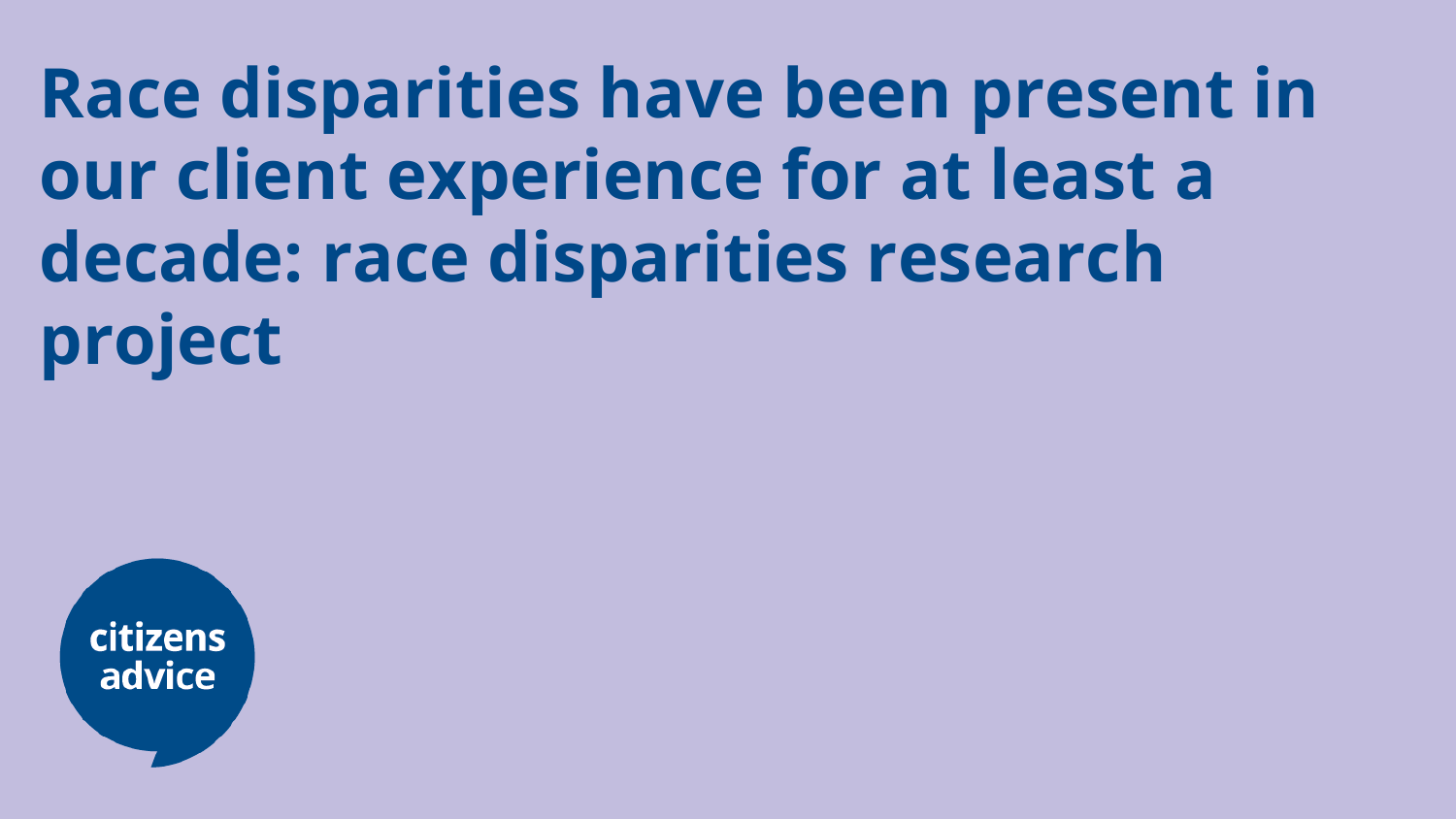

# Race disparities have been present in our client experience for at least a decade: race disparities research project